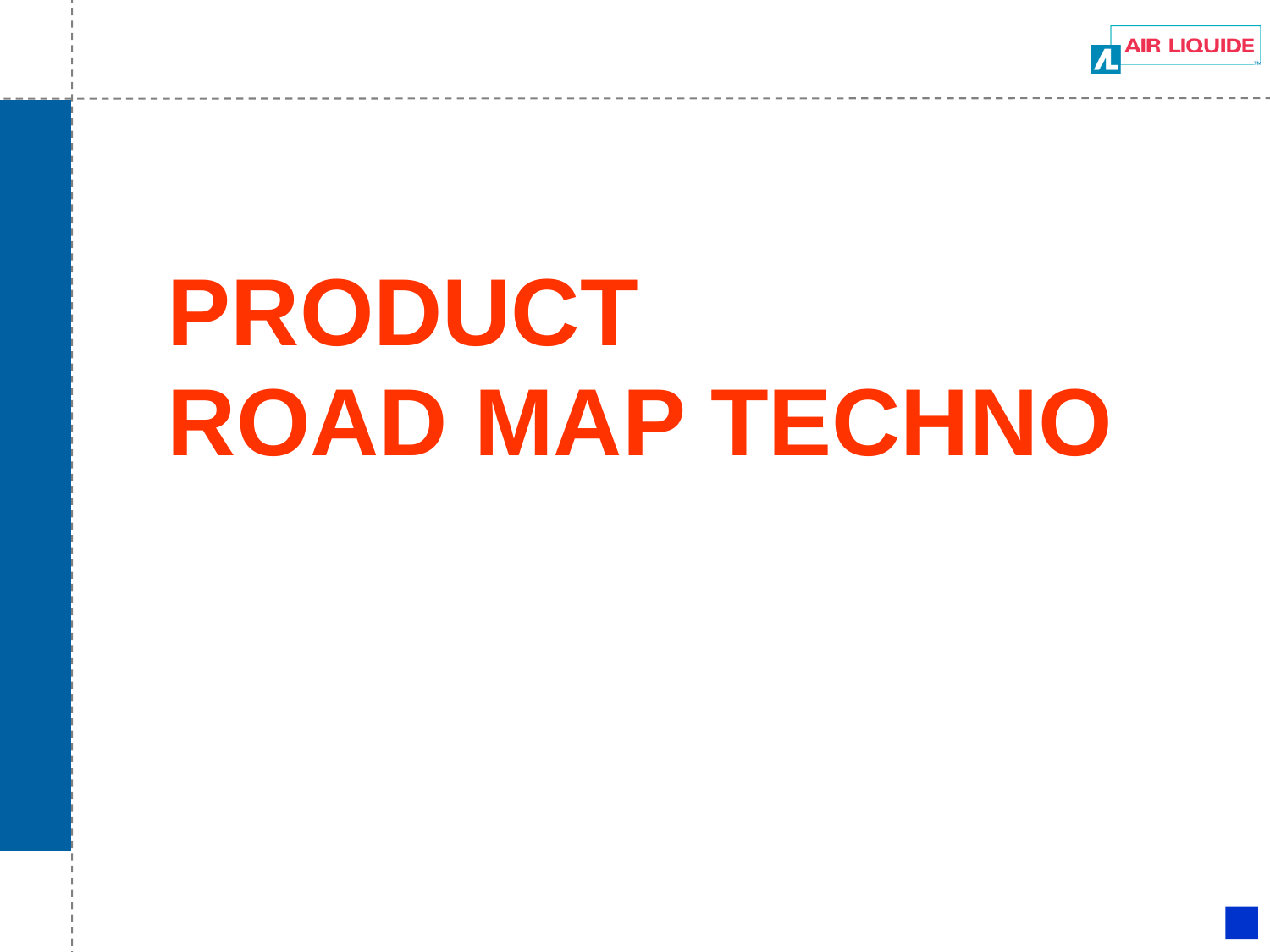

PRODUCT
ROAD MAP TECHNO
ESS – AL CONFIDENTIAL
19/03/2015